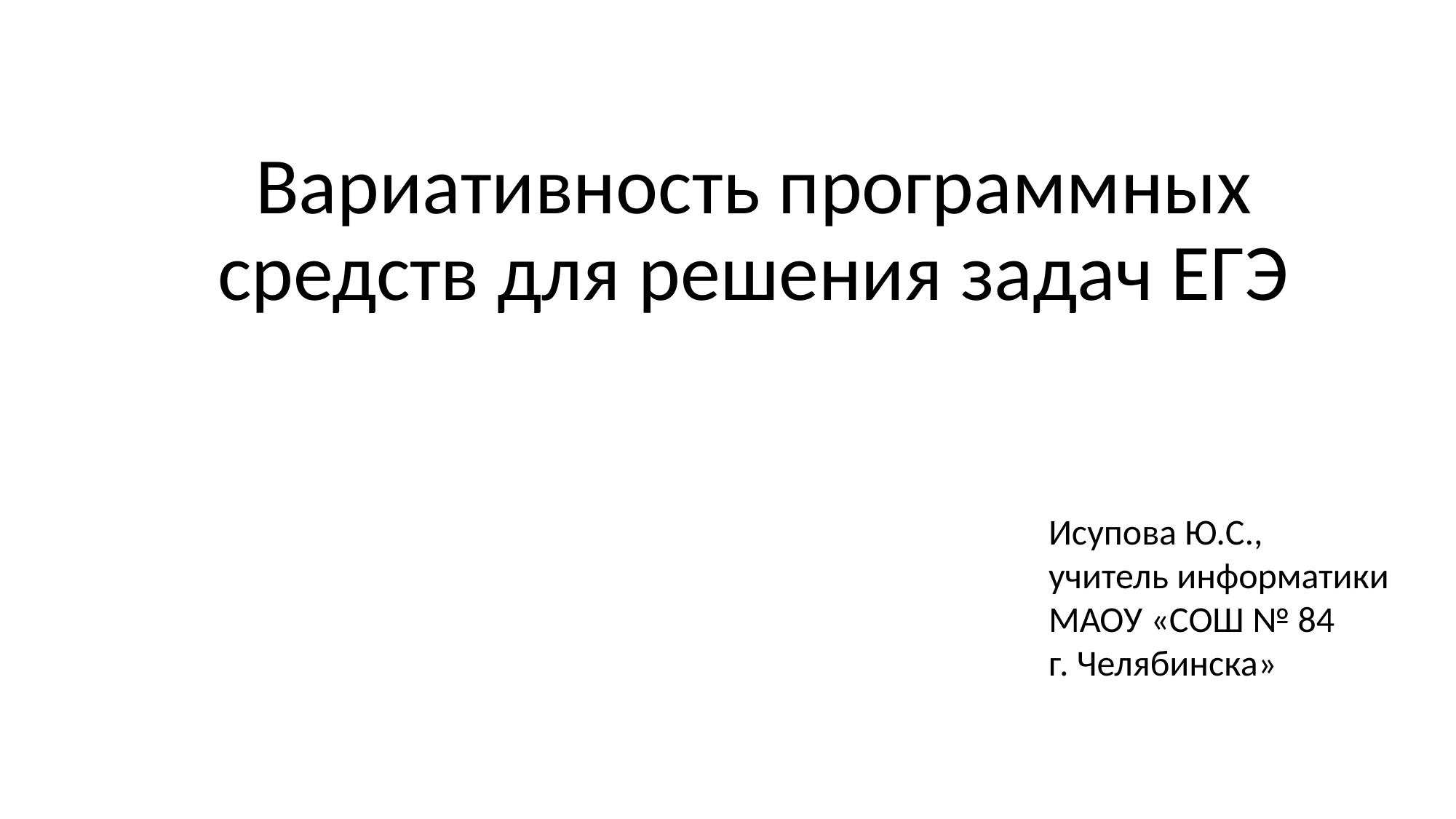

# Вариативность программных средств для решения задач ЕГЭ
Исупова Ю.С.,
учитель информатики МАОУ «СОШ № 84
г. Челябинска»